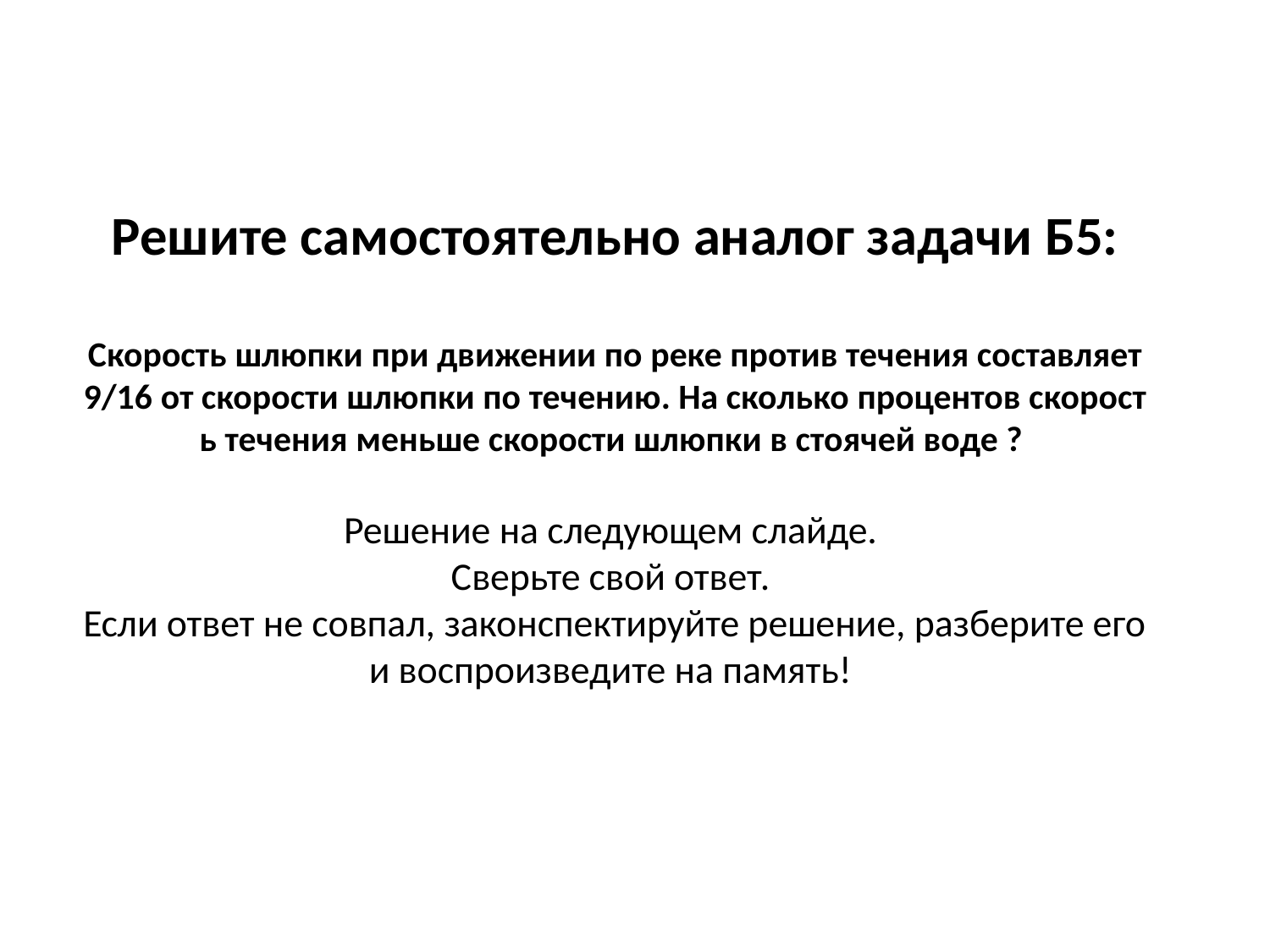

# Решите самостоятельно аналог задачи Б5: Скорость шлюпки при движении по реке против течения составляет  9/16 от скорости шлюпки по течению. На сколько процентов скорость течения меньше скорости шлюпки в стоячей воде ? Решение на следующем слайде. Сверьте свой ответ. Если ответ не совпал, законспектируйте решение, разберите его и воспроизведите на память!